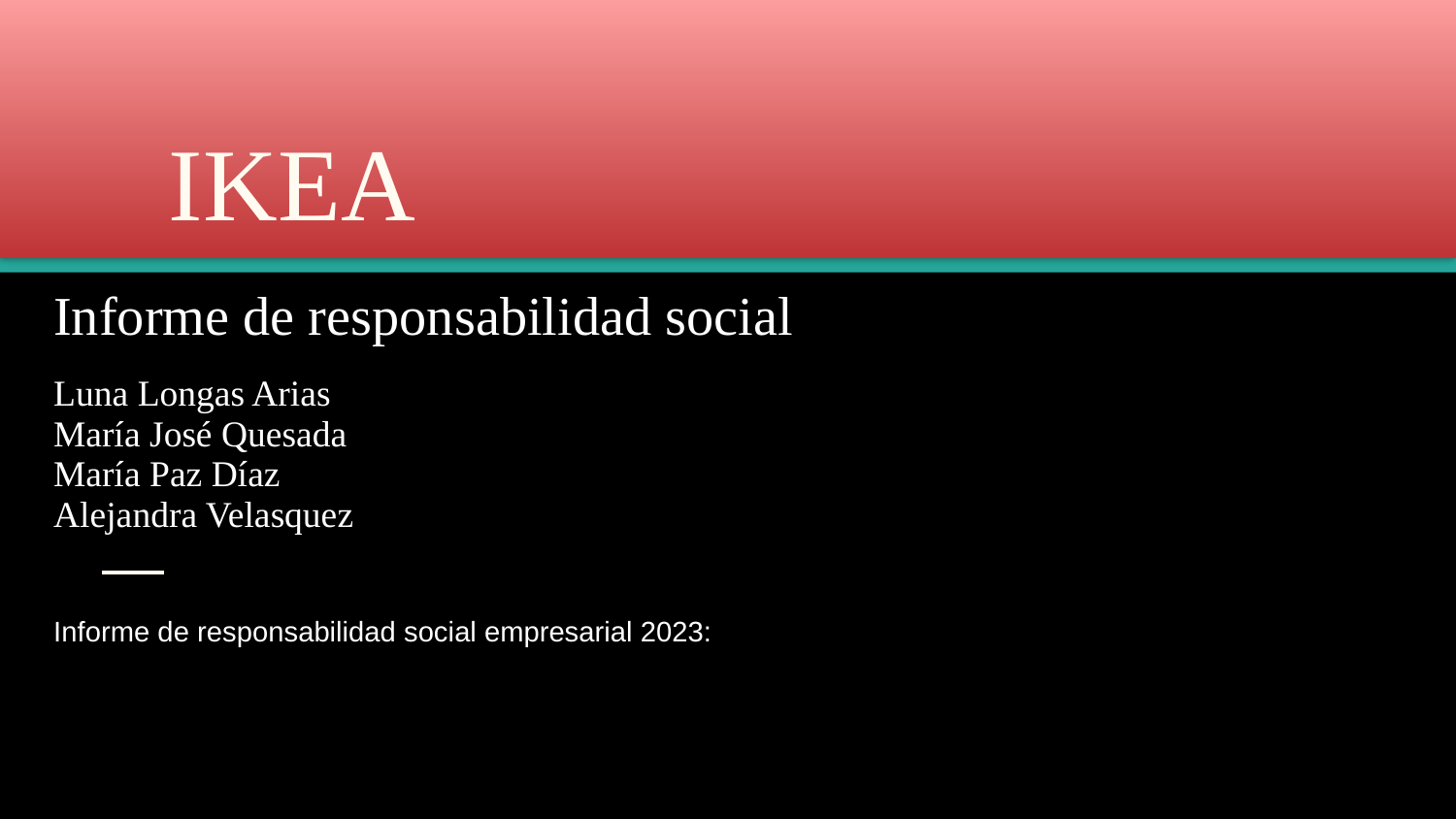

# IKEA
Informe de responsabilidad social

Luna Longas Arias
María José Quesada
María Paz Díaz
Alejandra Velasquez

Informe de responsabilidad social empresarial 2023:
https://www.ikea.com/es/es/files/pdf/f6/78/f67824fe/ikea_informe_sostenibilidad_23_es-con-inf-rev.pdf